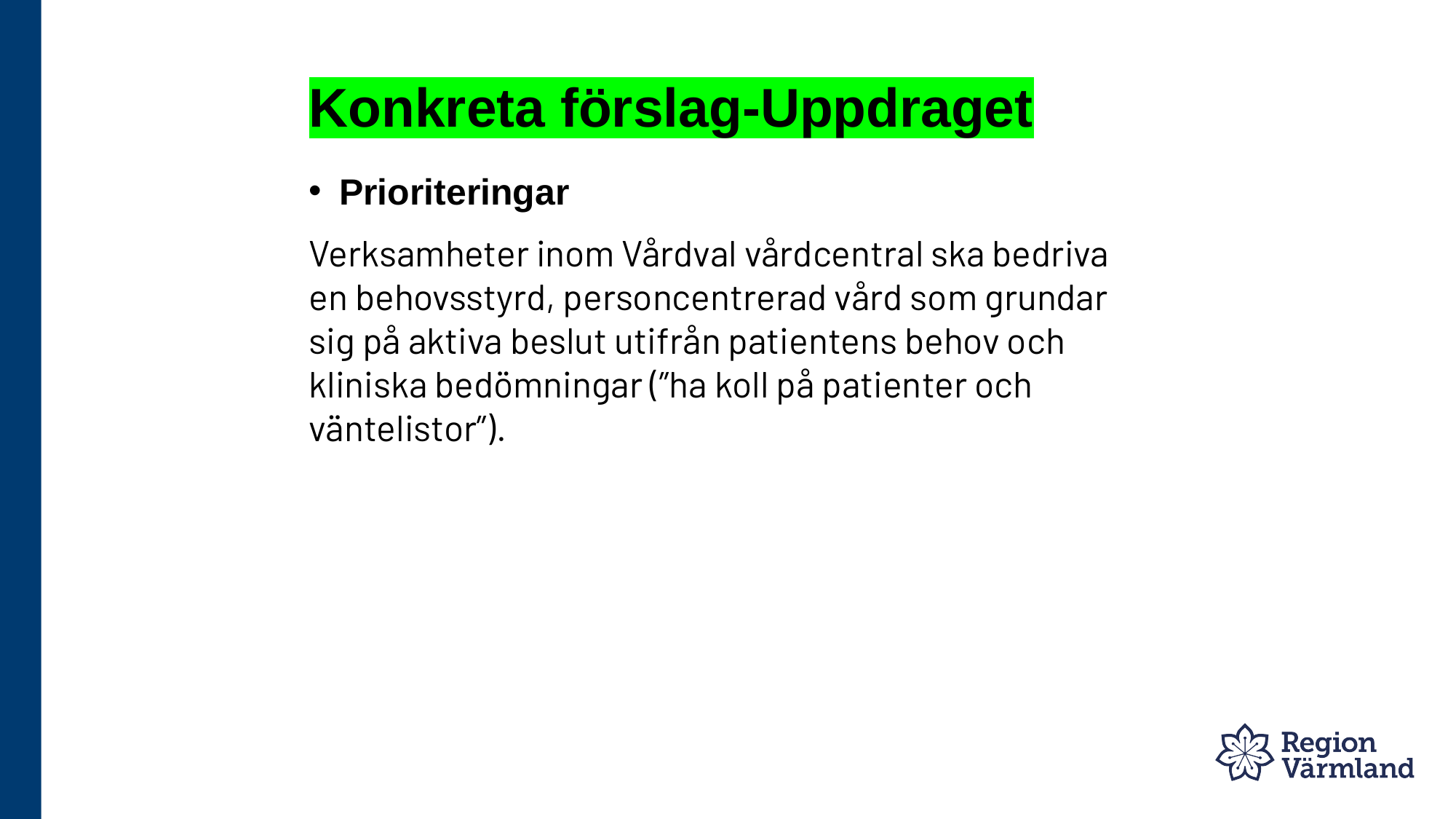

# Konkreta förslag-Uppdraget
Prioriteringar
Verksamheter inom Vårdval vårdcentral ska bedriva en behovsstyrd, personcentrerad vård som grundar sig på aktiva beslut utifrån patientens behov och kliniska bedömningar (”ha koll på patienter och väntelistor”).